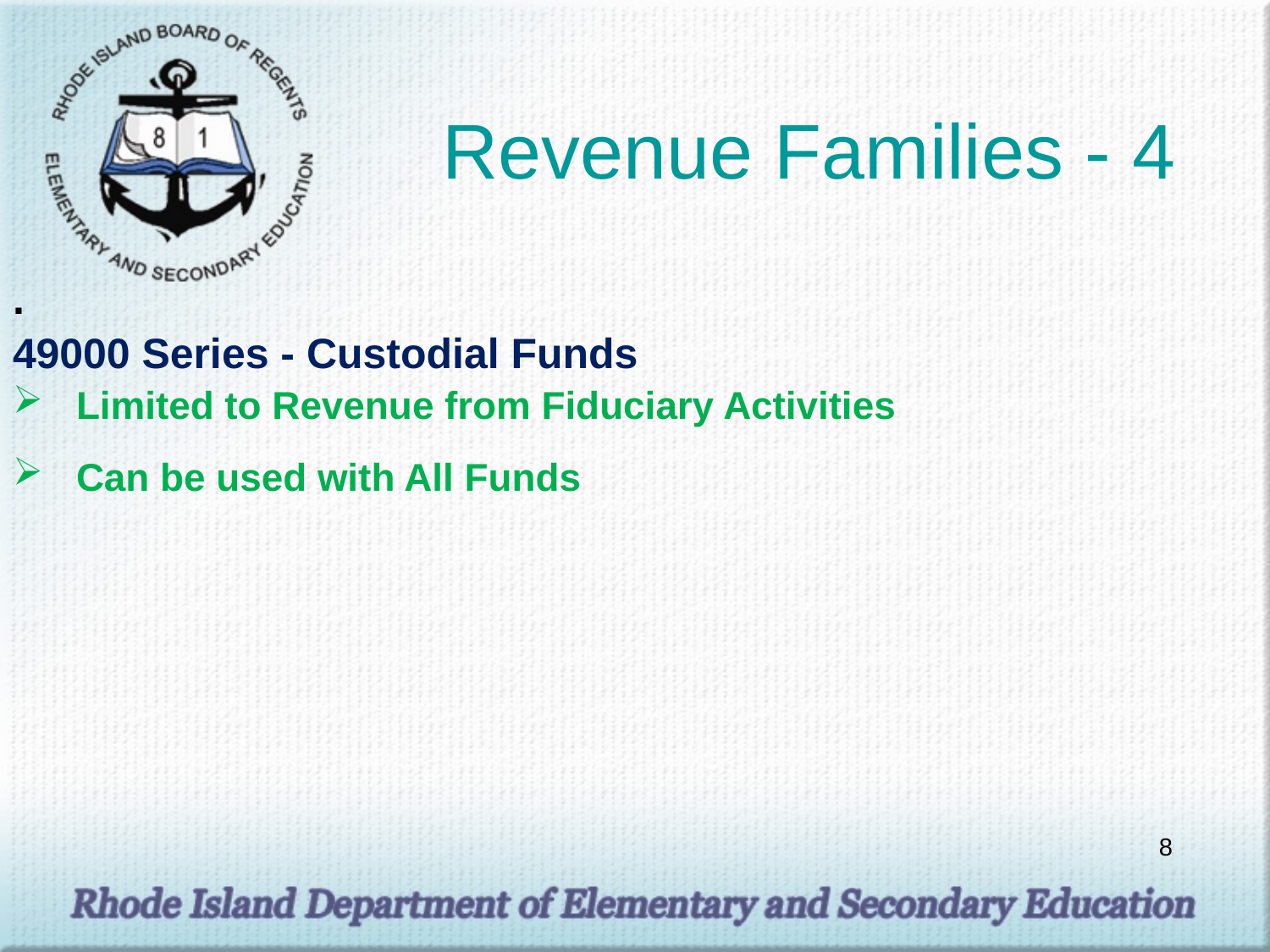

# Revenue Families - 4

.
49000 Series - Custodial Funds
Limited to Revenue from Fiduciary Activities

Can be used with All Funds

8